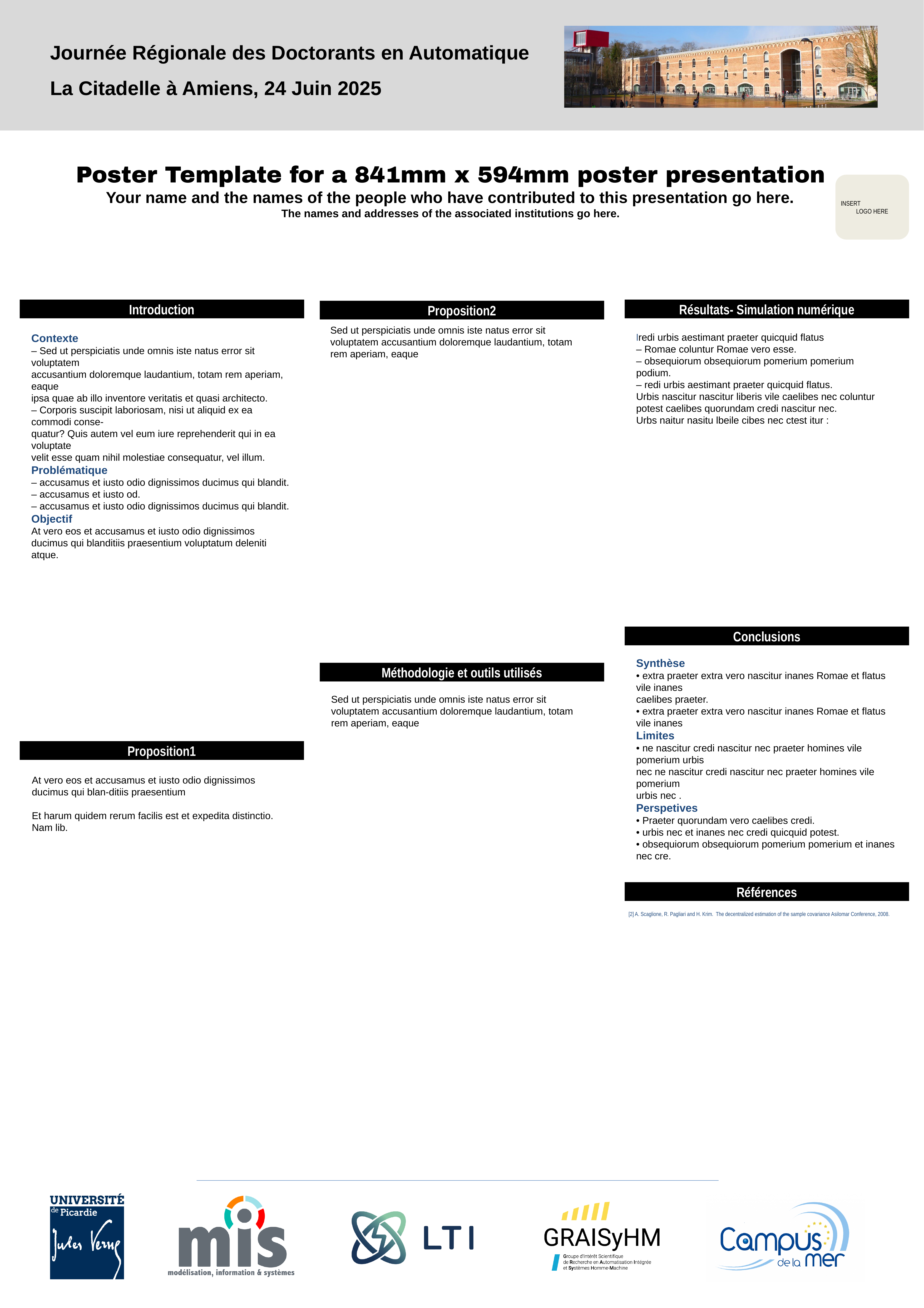

Poster Template for a 841mm x 594mm poster presentation
Your name and the names of the people who have contributed to this presentation go here.
The names and addresses of the associated institutions go here.
INSERT
LOGO HERE
Introduction
Résultats- Simulation numérique
Proposition2
Sed ut perspiciatis unde omnis iste natus error sit voluptatem accusantium doloremque laudantium, totam rem aperiam, eaque

Iredi urbis aestimant praeter quicquid flatus
– Romae coluntur Romae vero esse.
– obsequiorum obsequiorum pomerium pomerium
podium.
– redi urbis aestimant praeter quicquid flatus.
Urbis nascitur nascitur liberis vile caelibes nec coluntur
potest caelibes quorundam credi nascitur nec.
Urbs naitur nasitu lbeile cibes nec ctest itur :
Contexte
– Sed ut perspiciatis unde omnis iste natus error sit voluptatem
accusantium doloremque laudantium, totam rem aperiam, eaque
ipsa quae ab illo inventore veritatis et quasi architecto.
– Corporis suscipit laboriosam, nisi ut aliquid ex ea commodi conse-
quatur? Quis autem vel eum iure reprehenderit qui in ea voluptate
velit esse quam nihil molestiae consequatur, vel illum.
Problématique
– accusamus et iusto odio dignissimos ducimus qui blandit.
– accusamus et iusto od.
– accusamus et iusto odio dignissimos ducimus qui blandit.
Objectif
At vero eos et accusamus et iusto odio dignissimos
ducimus qui blanditiis praesentium voluptatum deleniti atque.

Conclusions
Synthèse
• extra praeter extra vero nascitur inanes Romae et flatus vile inanes
caelibes praeter.
• extra praeter extra vero nascitur inanes Romae et flatus vile inanes
Limites
• ne nascitur credi nascitur nec praeter homines vile pomerium urbis
nec ne nascitur credi nascitur nec praeter homines vile pomerium
urbis nec .
Perspetives
• Praeter quorundam vero caelibes credi.
• urbis nec et inanes nec credi quicquid potest.
• obsequiorum obsequiorum pomerium pomerium et inanes nec cre.
Méthodologie et outils utilisés
Sed ut perspiciatis unde omnis iste natus error sit voluptatem accusantium doloremque laudantium, totam rem aperiam, eaque

Proposition1
At vero eos et accusamus et iusto odio dignissimos ducimus qui blan-ditiis praesentium

Et harum quidem rerum facilis est et expedita distinctio. Nam lib.

Références

[2] A. Scaglione, R. Pagliari and H. Krim.  The decentralized estimation of the sample covariance Asilomar Conference, 2008.